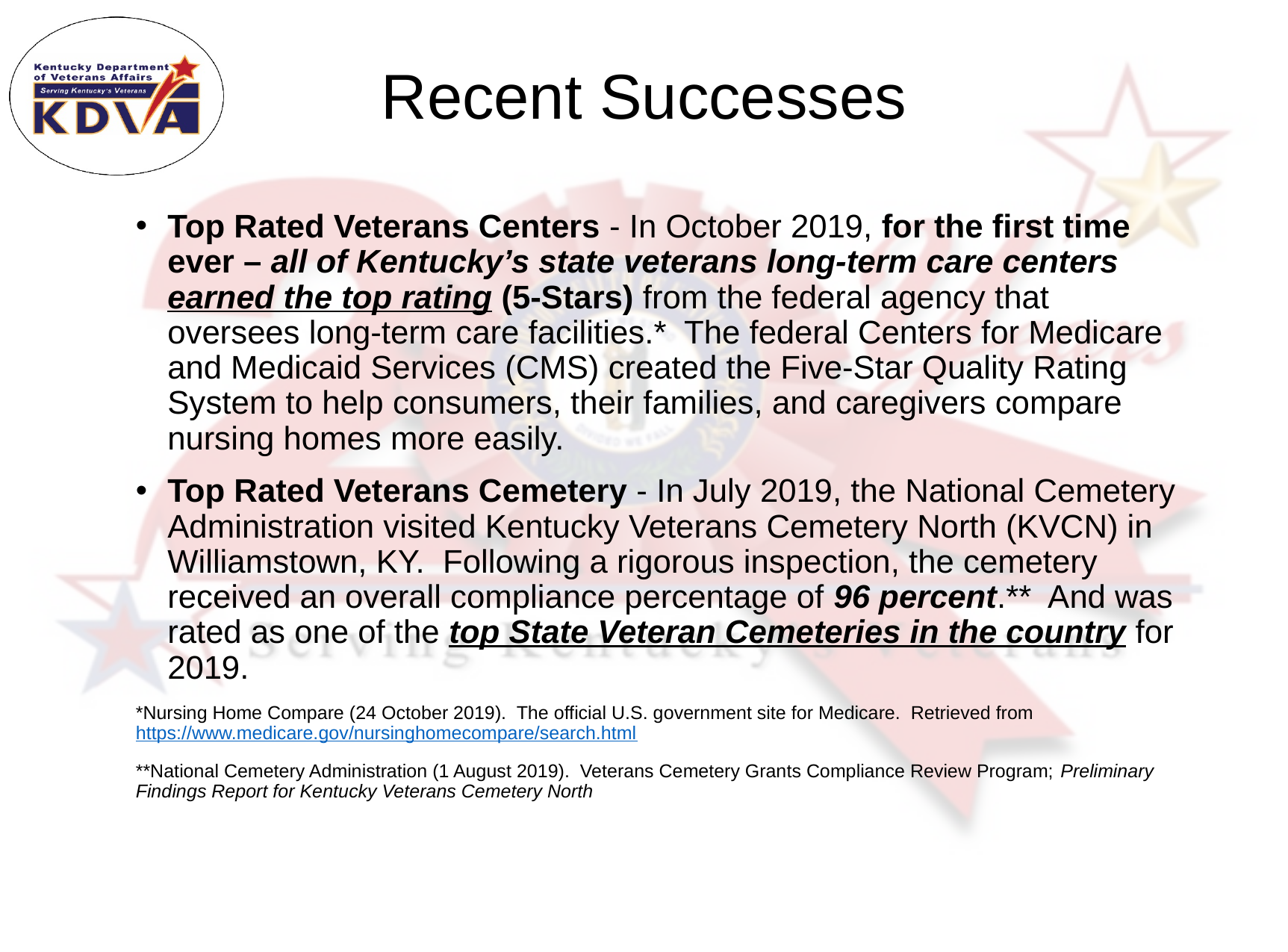

# Recent Successes
Top Rated Veterans Centers - In October 2019, for the first time ever – all of Kentucky’s state veterans long-term care centers earned the top rating (5-Stars) from the federal agency that oversees long-term care facilities.*  The federal Centers for Medicare and Medicaid Services (CMS) created the Five-Star Quality Rating System to help consumers, their families, and caregivers compare nursing homes more easily.
Top Rated Veterans Cemetery - In July 2019, the National Cemetery Administration visited Kentucky Veterans Cemetery North (KVCN) in Williamstown, KY.  Following a rigorous inspection, the cemetery received an overall compliance percentage of 96 percent.**  And was rated as one of the top State Veteran Cemeteries in the country for 2019.
*Nursing Home Compare (24 October 2019).  The official U.S. government site for Medicare.  Retrieved from https://www.medicare.gov/nursinghomecompare/search.html
**National Cemetery Administration (1 August 2019).  Veterans Cemetery Grants Compliance Review Program; Preliminary Findings Report for Kentucky Veterans Cemetery North